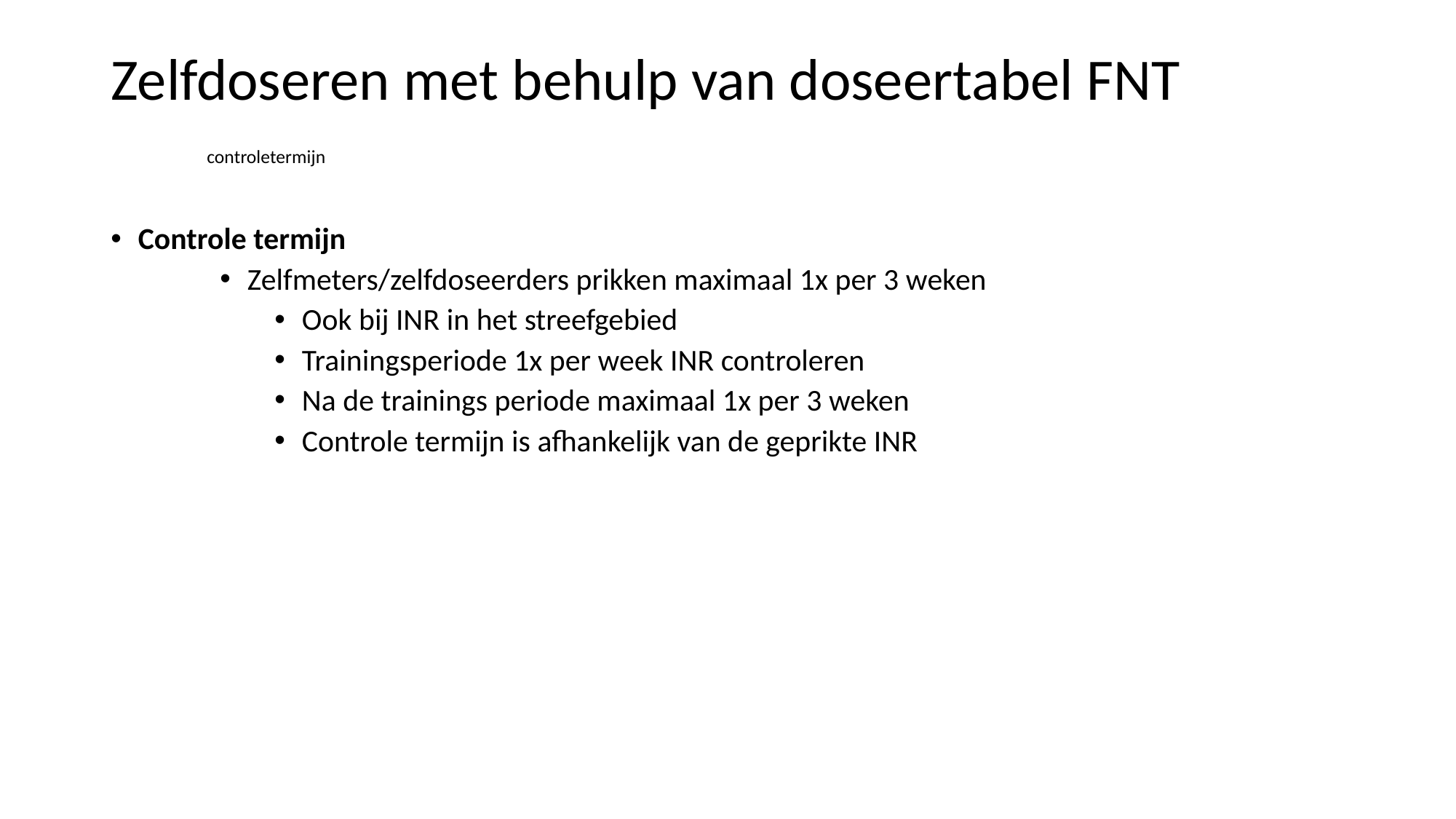

# Zelfdoseren met behulp van doseertabel FNT controletermijn
Controle termijn
Zelfmeters/zelfdoseerders prikken maximaal 1x per 3 weken
Ook bij INR in het streefgebied
Trainingsperiode 1x per week INR controleren
Na de trainings periode maximaal 1x per 3 weken
Controle termijn is afhankelijk van de geprikte INR